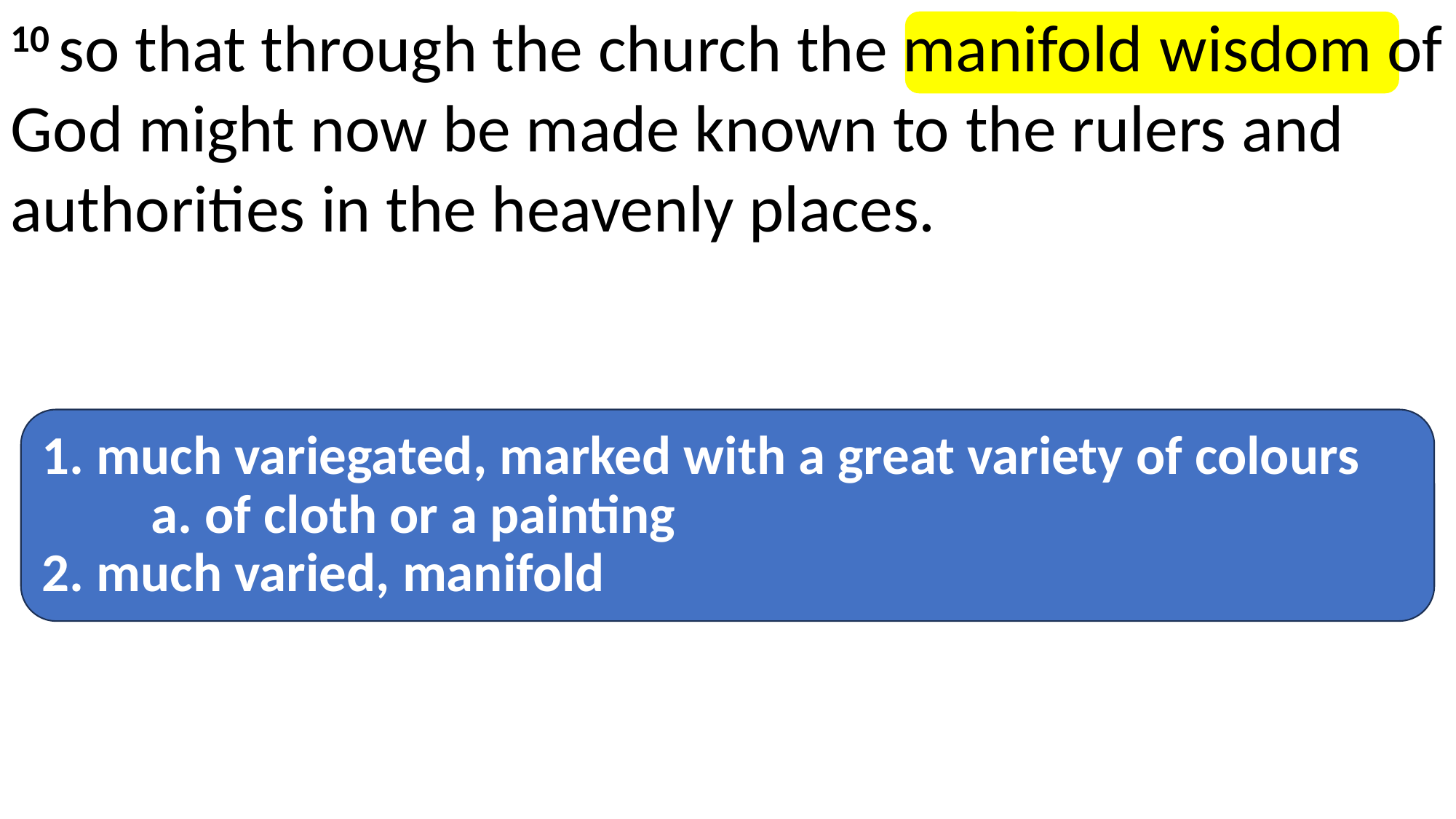

10 so that through the church the manifold wisdom of God might now be made known to the rulers and authorities in the heavenly places.

1. much variegated, marked with a great variety of colours
	a. of cloth or a painting
2. much varied, manifold